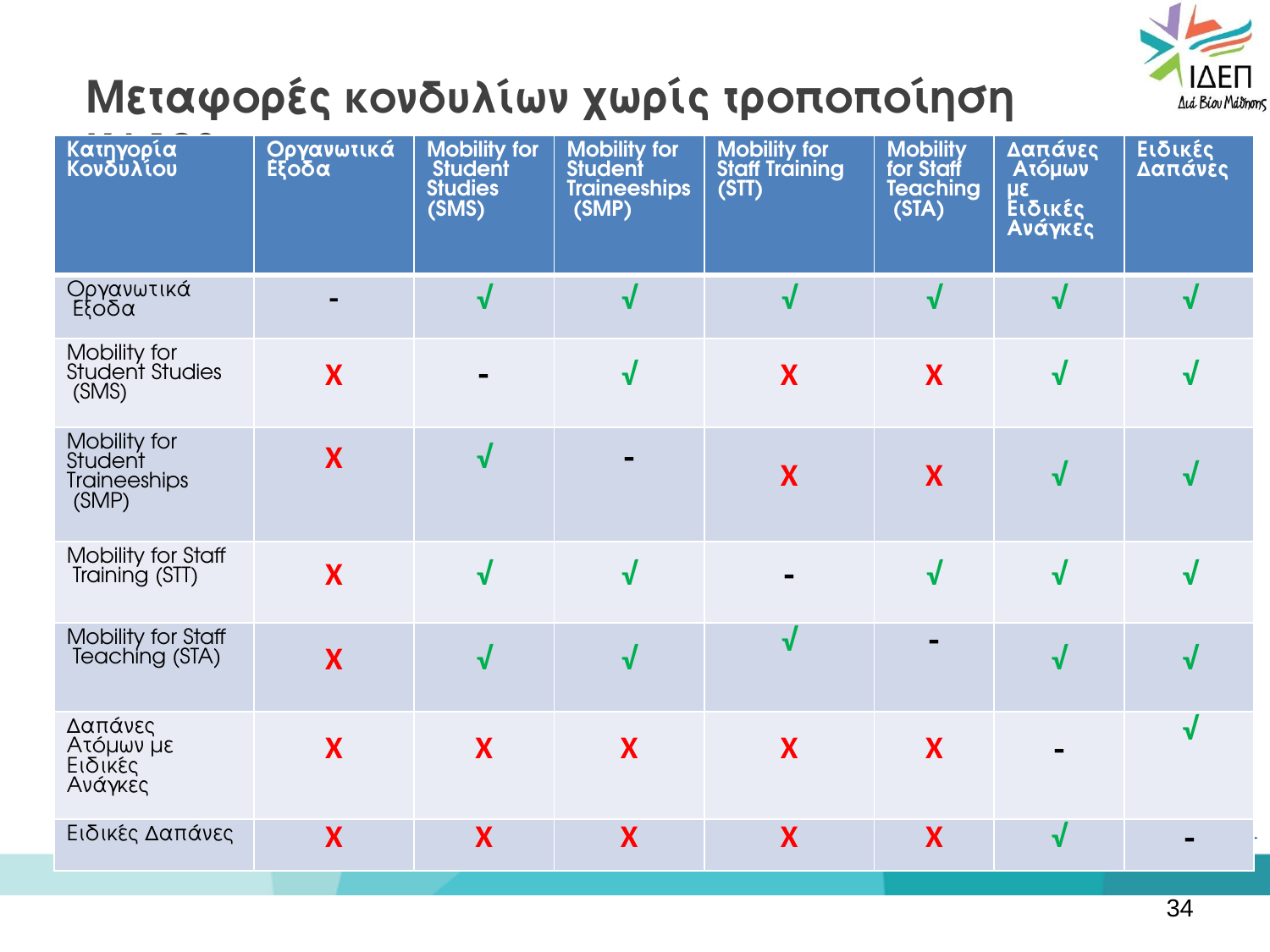

# Μεταφορές κονδυλίων χωρίς τροποποίηση KA103
| Κατηγορία Κονδυλίου | Οργανωτικά Έξοδα | Mobility for Student Studies (SMS) | Mobility for Student Traineeships (SMP) | Mobility for Staff Training (STT) | Mobility for Staff Teaching (STA) | Δαπάνες Ατόμων με Ειδικές Ανάγκες | Ειδικές Δαπάνες |
| --- | --- | --- | --- | --- | --- | --- | --- |
| Οργανωτικά Έξοδα | - | √ | √ | √ | √ | √ | √ |
| Mobility for Student Studies (SMS) | Χ | - | √ | Χ | Χ | √ | √ |
| Mobility for Student Traineeships (SMP) | Χ | √ | - | Χ | Χ | √ | √ |
| Mobility for Staff Training (STT) | Χ | √ | √ | - | √ | √ | √ |
| Mobility for Staff Teaching (STA) | Χ | √ | √ | √ | - | √ | √ |
| Δαπάνες Ατόμων με Ειδικές Ανάγκες | Χ | Χ | Χ | Χ | Χ | - | √ |
| Ειδικές Δαπάνες | Χ | Χ | Χ | Χ | Χ | √ | - |
34